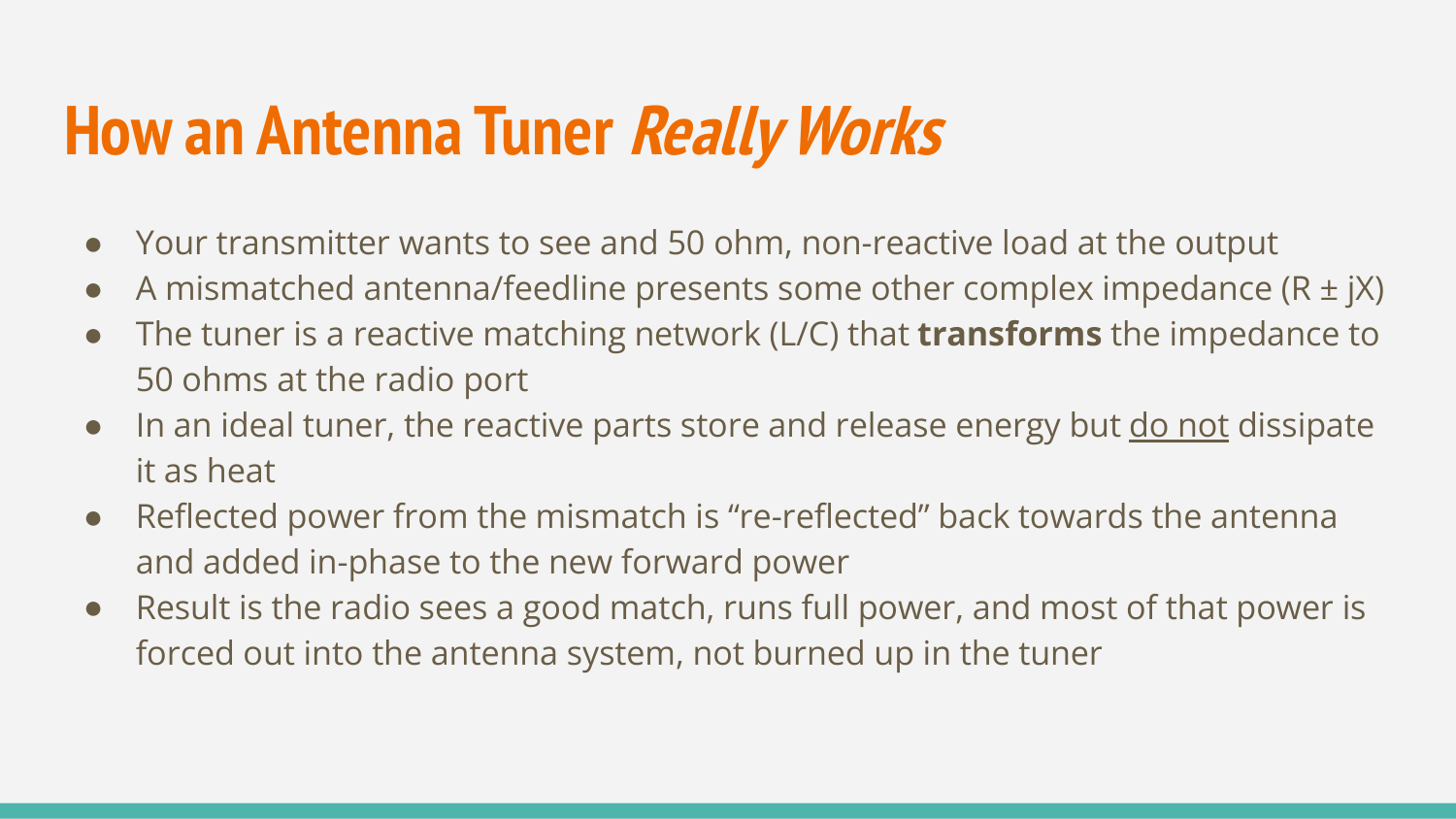

# How an Antenna Tuner Really Works
Your transmitter wants to see and 50 ohm, non-reactive load at the output
A mismatched antenna/feedline presents some other complex impedance (R ± jX)
The tuner is a reactive matching network (L/C) that transforms the impedance to 50 ohms at the radio port
In an ideal tuner, the reactive parts store and release energy but do not dissipate it as heat
Reflected power from the mismatch is “re-reflected” back towards the antenna and added in-phase to the new forward power
Result is the radio sees a good match, runs full power, and most of that power is forced out into the antenna system, not burned up in the tuner